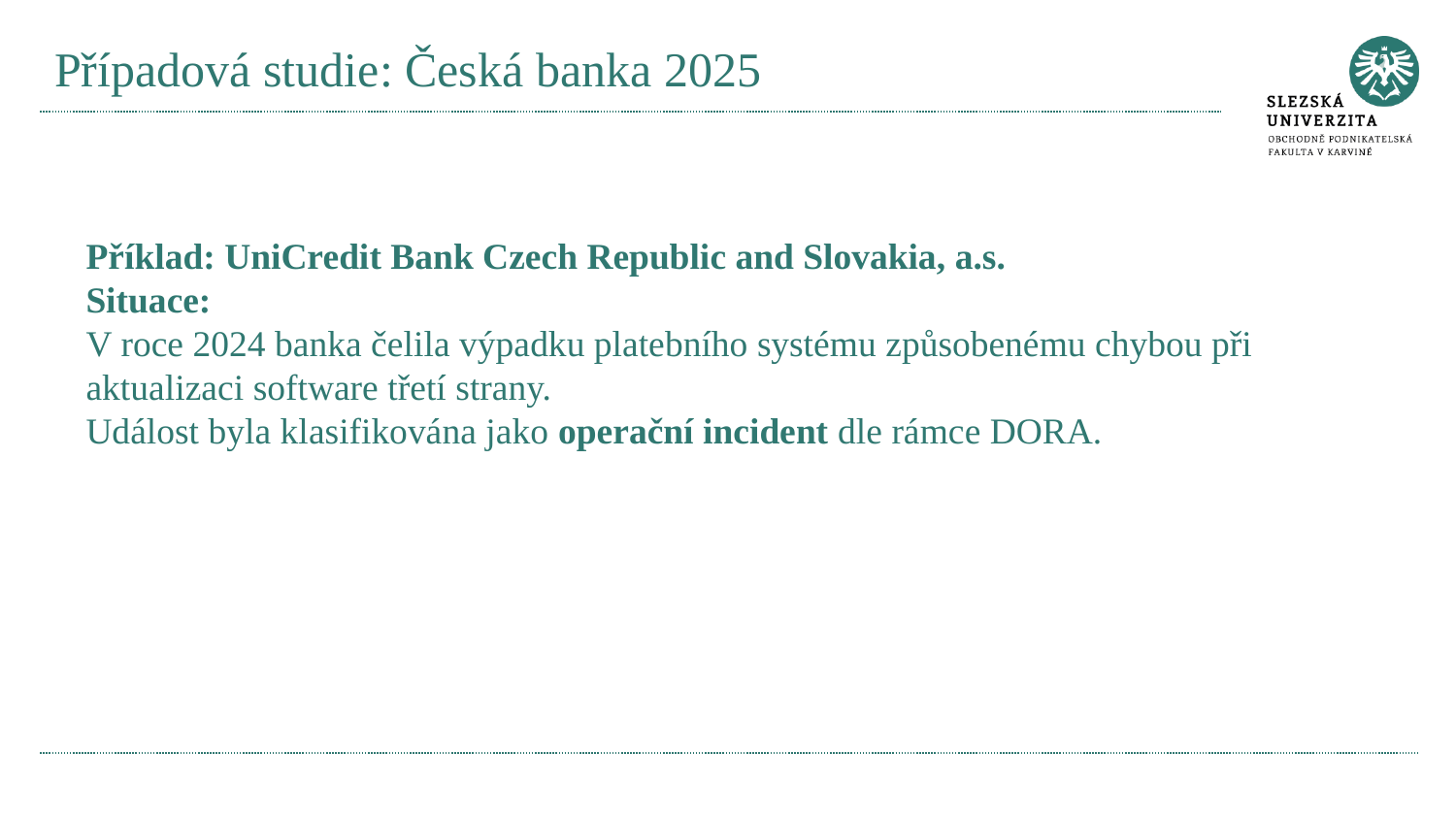

# Případová studie: Česká banka 2025
Příklad: UniCredit Bank Czech Republic and Slovakia, a.s.
Situace:
V roce 2024 banka čelila výpadku platebního systému způsobenému chybou při aktualizaci software třetí strany.
Událost byla klasifikována jako operační incident dle rámce DORA.